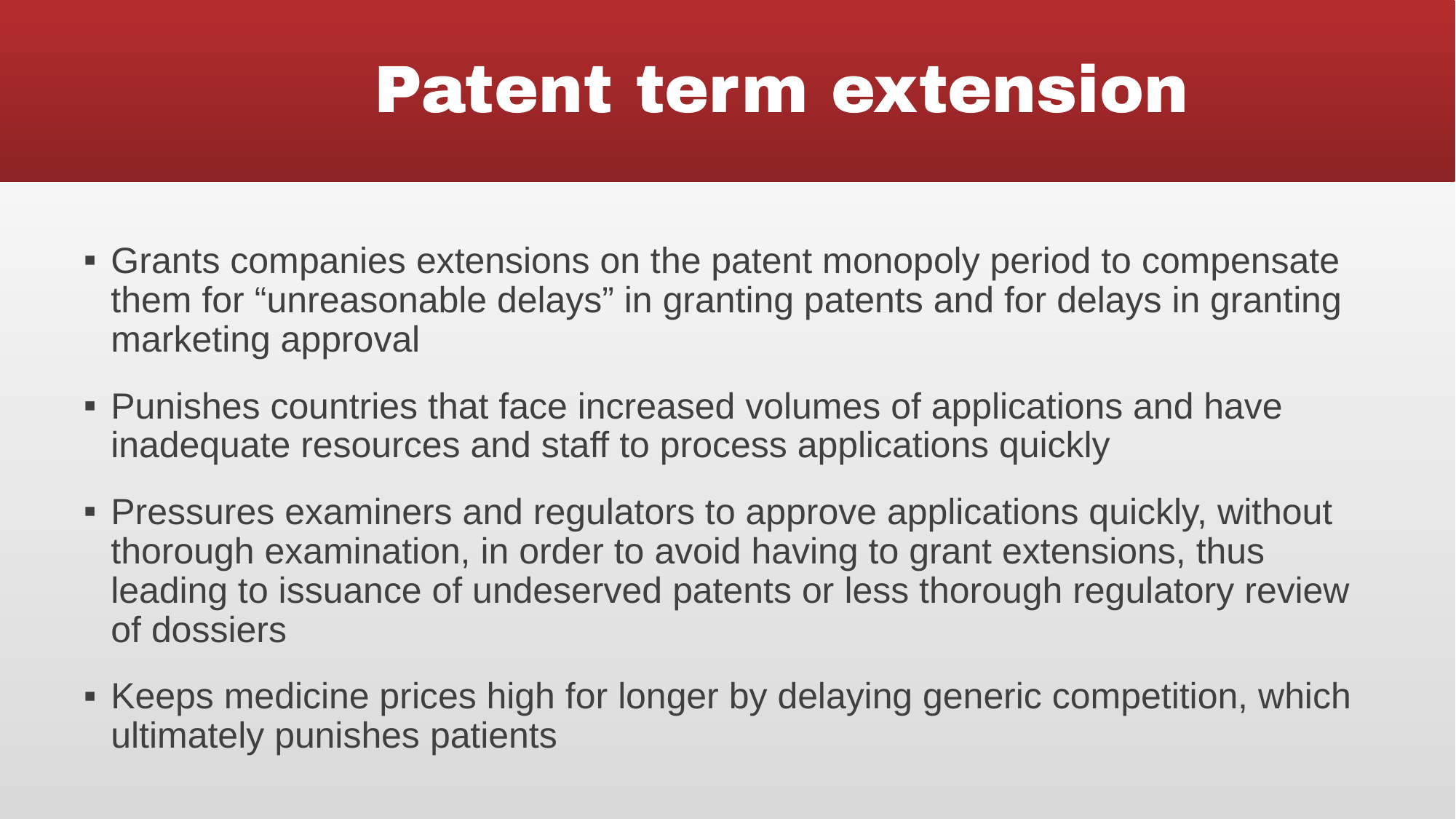

# Patent term extension
Grants companies extensions on the patent monopoly period to compensate them for “unreasonable delays” in granting patents and for delays in granting marketing approval
Punishes countries that face increased volumes of applications and have inadequate resources and staff to process applications quickly
Pressures examiners and regulators to approve applications quickly, without thorough examination, in order to avoid having to grant extensions, thus leading to issuance of undeserved patents or less thorough regulatory review of dossiers
Keeps medicine prices high for longer by delaying generic competition, which ultimately punishes patients